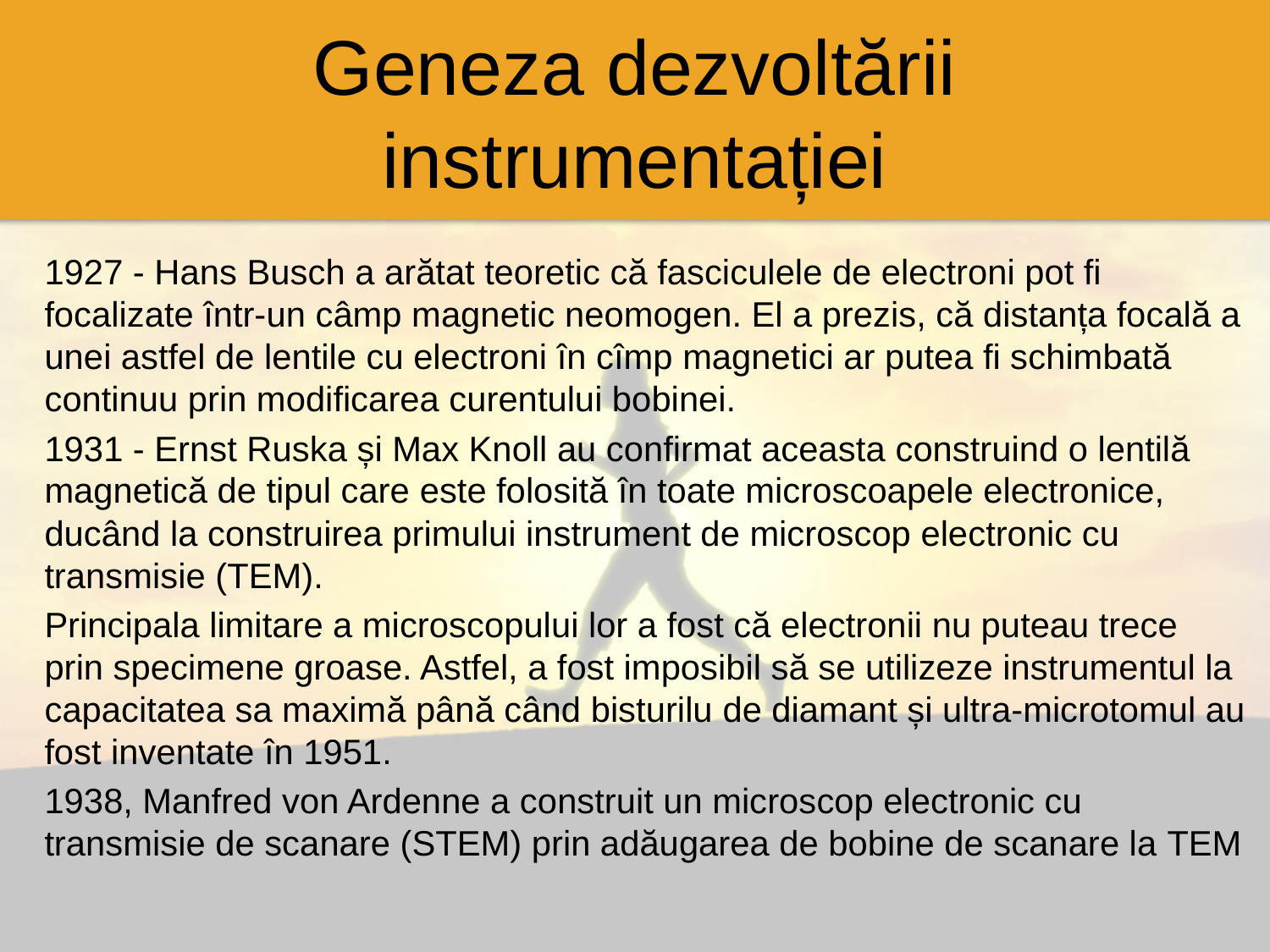

# Geneza dezvoltării instrumentației
1927 - Hans Busch a arătat teoretic că fasciculele de electroni pot fi focalizate într-un câmp magnetic neomogen. El a prezis, că distanța focală a unei astfel de lentile cu electroni în cîmp magnetici ar putea fi schimbată continuu prin modificarea curentului bobinei.
1931 - Ernst Ruska și Max Knoll au confirmat aceasta construind o lentilă magnetică de tipul care este folosită în toate microscoapele electronice, ducând la construirea primului instrument de microscop electronic cu transmisie (TEM).
Principala limitare a microscopului lor a fost că electronii nu puteau trece prin specimene groase. Astfel, a fost imposibil să se utilizeze instrumentul la capacitatea sa maximă până când bisturilu de diamant și ultra-microtomul au fost inventate în 1951.
1938, Manfred von Ardenne a construit un microscop electronic cu transmisie de scanare (STEM) prin adăugarea de bobine de scanare la TEM